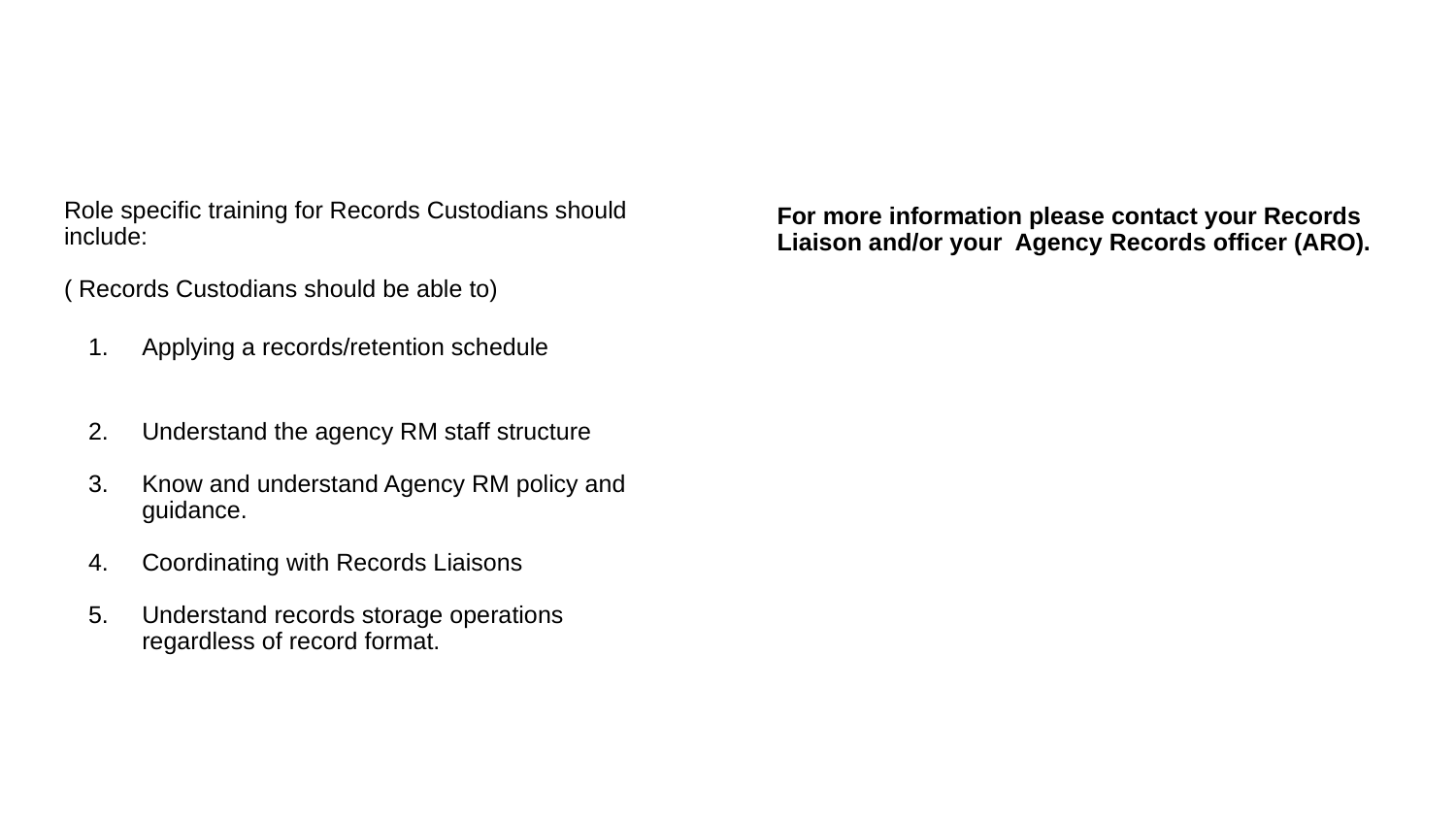

#
Role specific training for Records Custodians should include:

( Records Custodians should be able to)
Applying a records/retention schedule

Understand the agency RM staff structure

Know and understand Agency RM policy and guidance.

Coordinating with Records Liaisons

Understand records storage operations regardless of record format.

For more information please contact your Records Liaison and/or your  Agency Records officer (ARO).